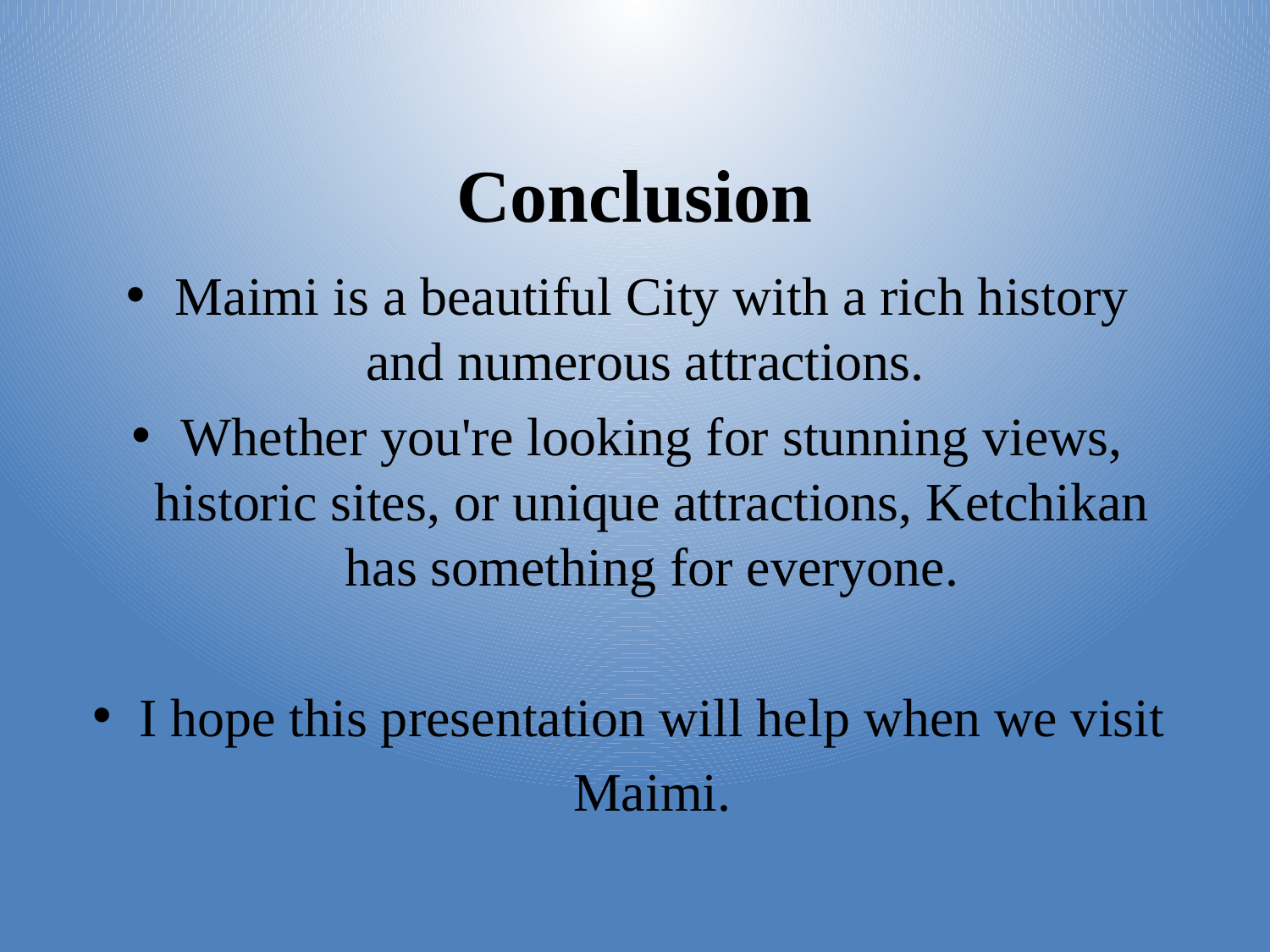

Conclusion
Maimi is a beautiful City with a rich history and numerous attractions.
Whether you're looking for stunning views, historic sites, or unique attractions, Ketchikan has something for everyone.

I hope this presentation will help when we visit Maimi.